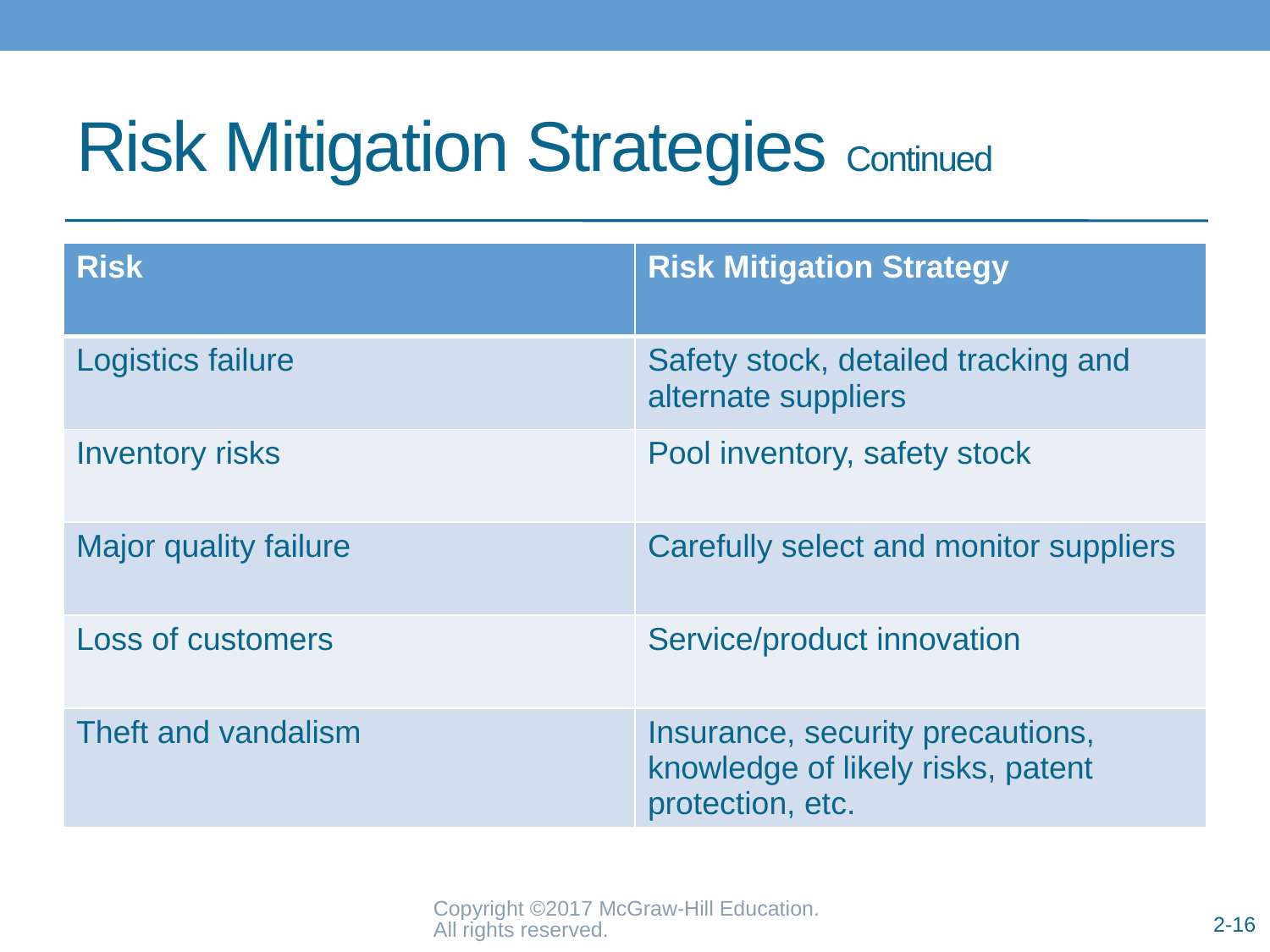

# Risk Mitigation Strategies Continued
| Risk | Risk Mitigation Strategy |
| --- | --- |
| Logistics failure | Safety stock, detailed tracking and alternate suppliers |
| Inventory risks | Pool inventory, safety stock |
| Major quality failure | Carefully select and monitor suppliers |
| Loss of customers | Service/product innovation |
| Theft and vandalism | Insurance, security precautions, knowledge of likely risks, patent protection, etc. |
Copyright ©2017 McGraw-Hill Education. All rights reserved.
2-16